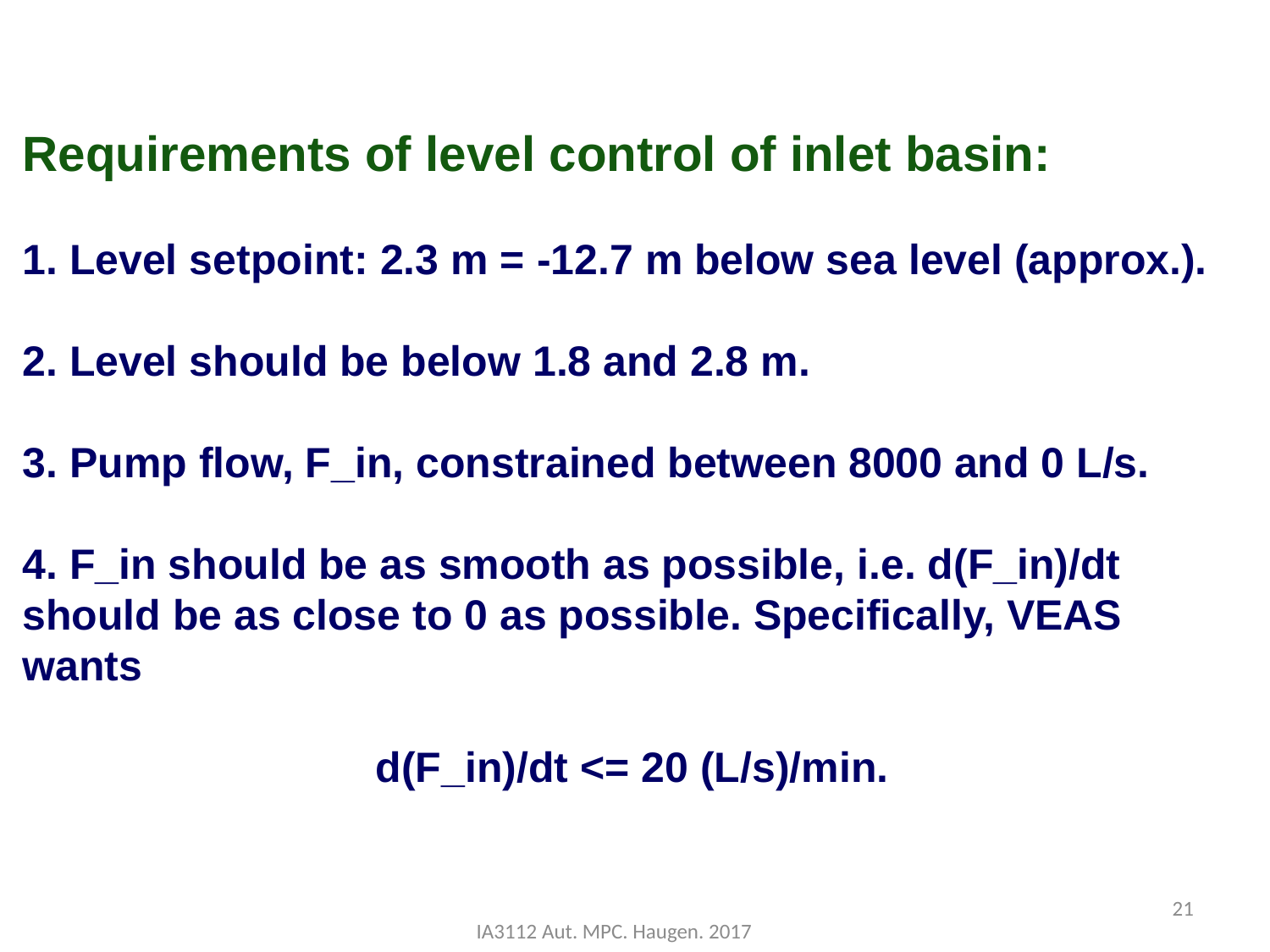

Requirements of level control of inlet basin:

1. Level setpoint: 2.3 m = -12.7 m below sea level (approx.).

2. Level should be below 1.8 and 2.8 m.

3. Pump flow, F_in, constrained between 8000 and 0 L/s.

4. F_in should be as smooth as possible, i.e. d(F_in)/dt should be as close to 0 as possible. Specifically, VEAS wants

d(F_in)/dt <= 20 (L/s)/min.
21
IA3112 Aut. MPC. Haugen. 2017